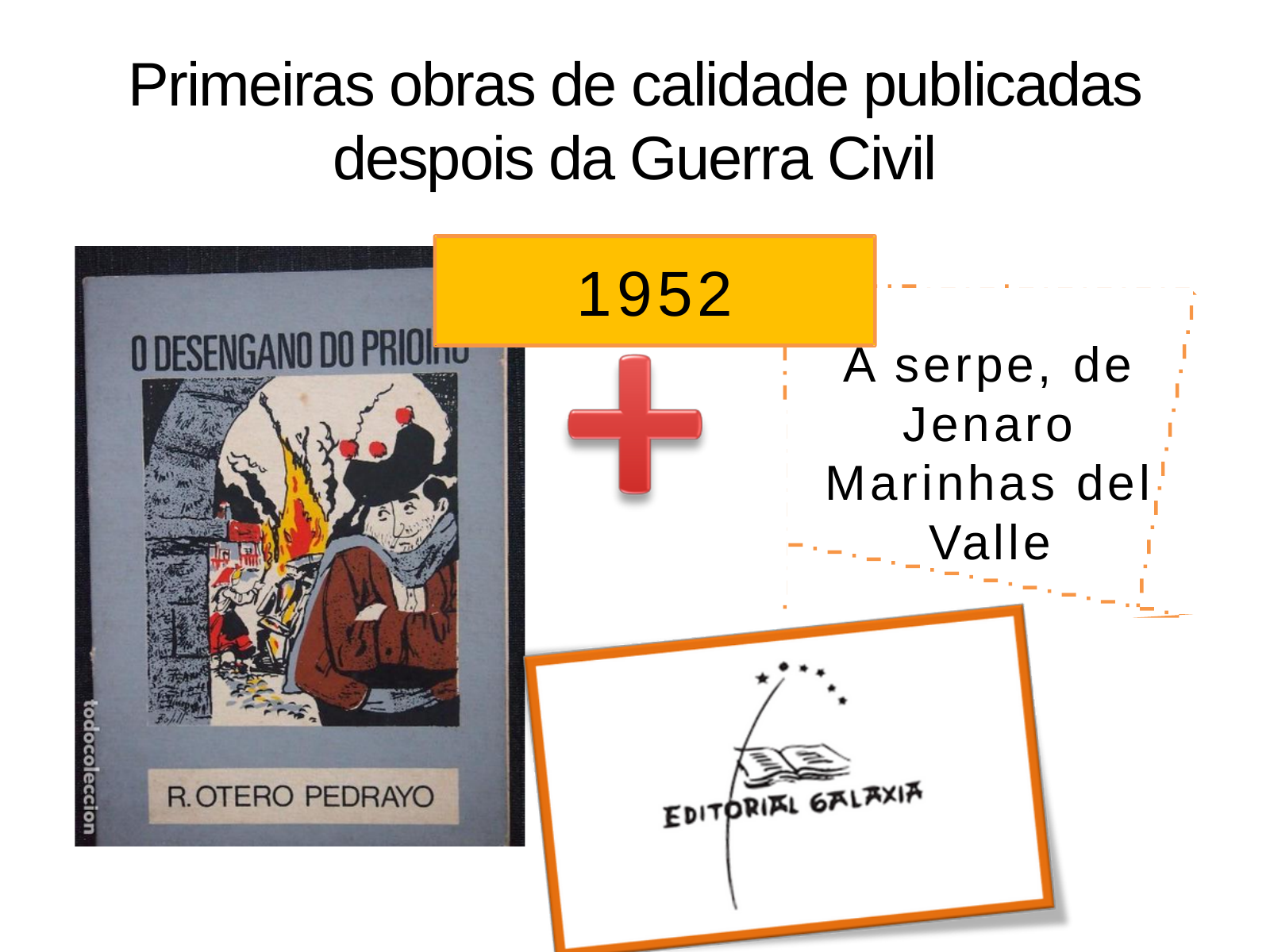

Primeiras obras de calidade publicadas despois da Guerra Civil

1952

A serpe, de Jenaro Marinhas del Valle